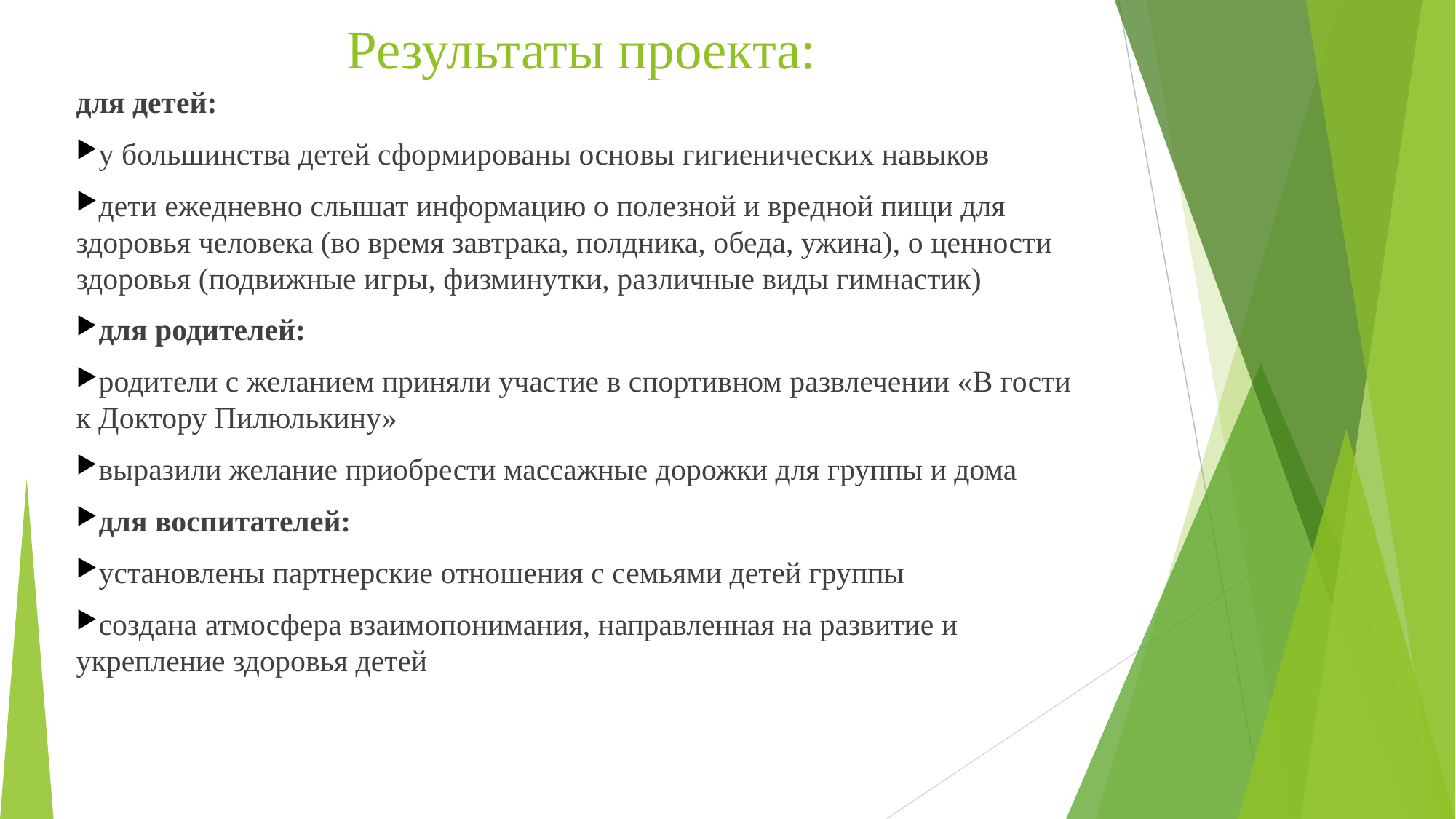

Результаты проекта:

для детей:
у большинства детей сформированы основы гигиенических навыков
дети ежедневно слышат информацию о полезной и вредной пищи для здоровья человека (во время завтрака, полдника, обеда, ужина), о ценности здоровья (подвижные игры, физминутки, различные виды гимнастик)
для родителей:
родители с желанием приняли участие в спортивном развлечении «В гости к Доктору Пилюлькину»
выразили желание приобрести массажные дорожки для группы и дома
для воспитателей:
установлены партнерские отношения с семьями детей группы
создана атмосфера взаимопонимания, направленная на развитие и укрепление здоровья детей